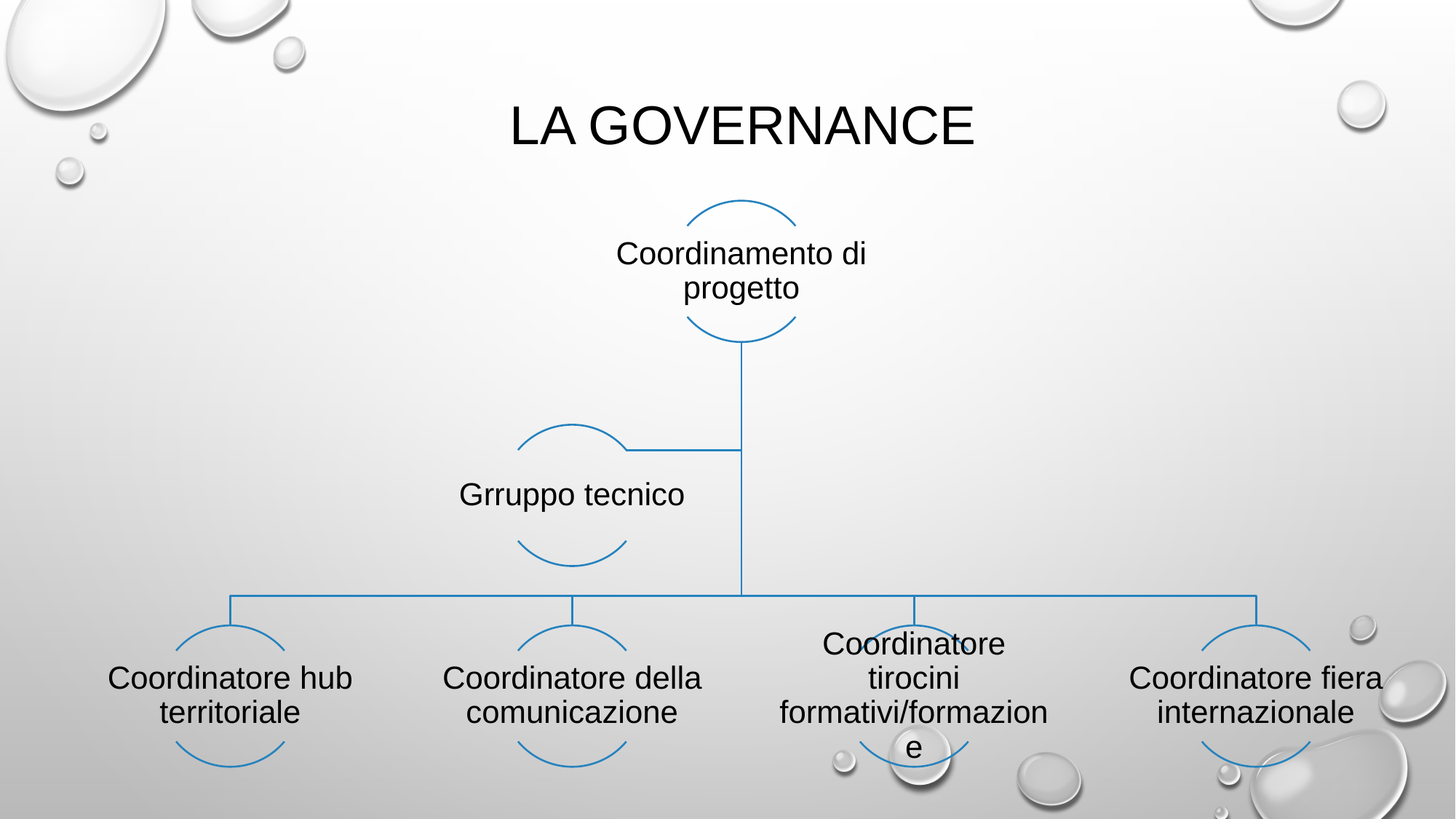

# La governance
Coordinamento di progetto
Coordinatore hub territoriale
Coordinatore della comunicazione
Coordinatore tirocini formativi/formazione
Coordinatore fiera internazionale
Grruppo tecnico